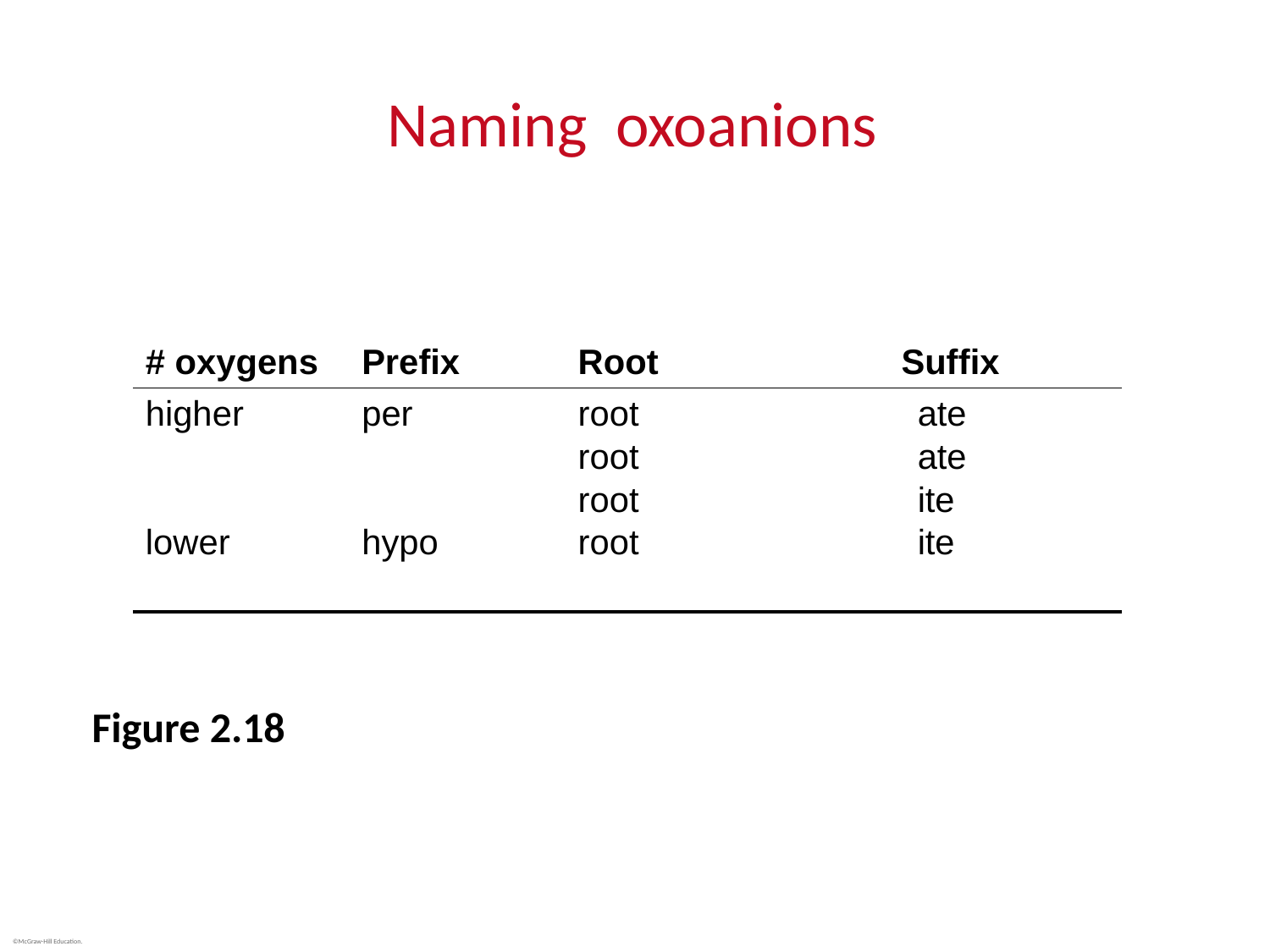

# Naming  oxoanions
| # oxygens | Prefix | Root |  | Suffix |  |  |
| --- | --- | --- | --- | --- | --- | --- |
| higher lower | per hypo | root root root root |  |  | ate ate ite ite |  |
Figure 2.18